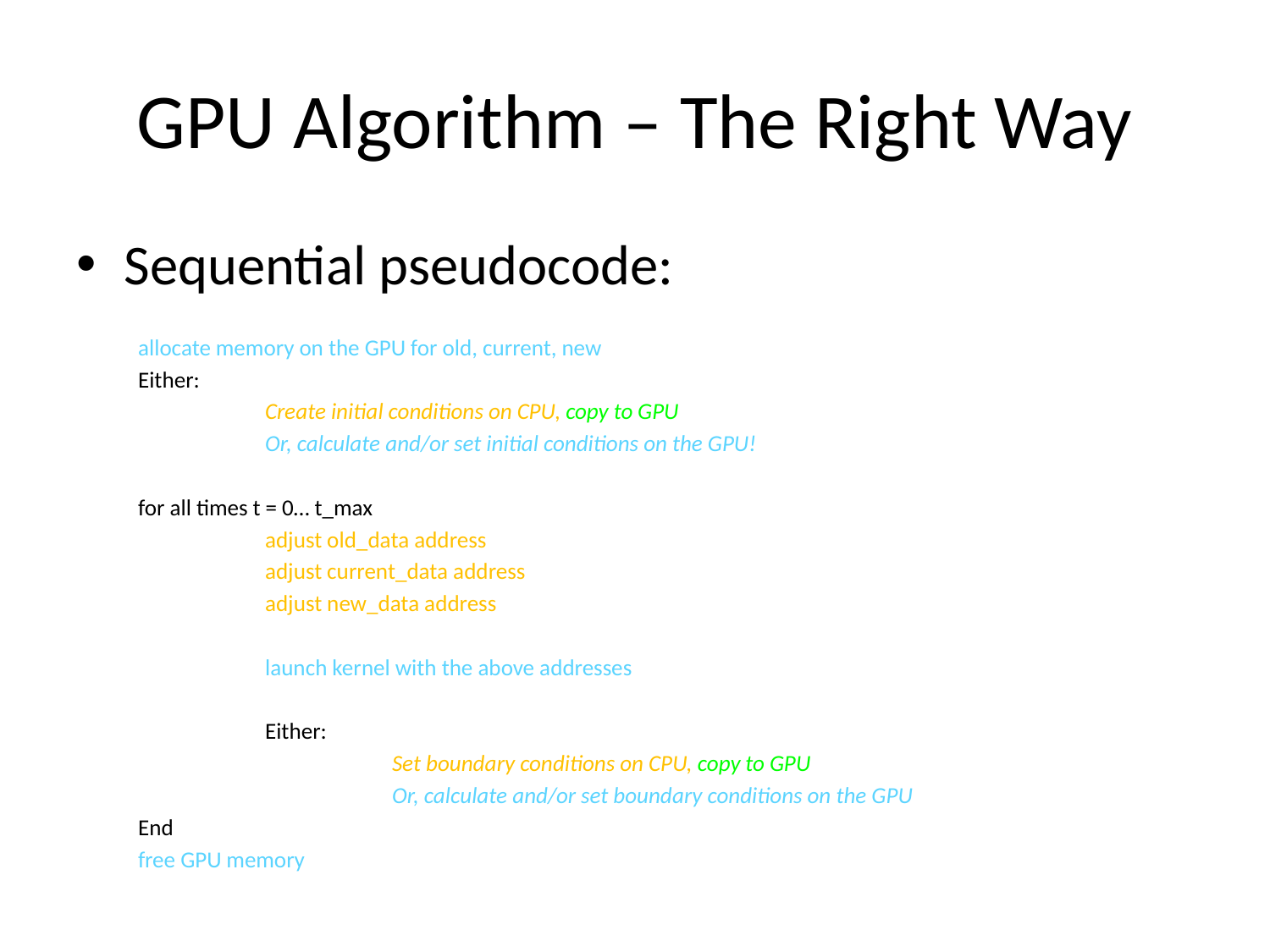

# GPU Algorithm – The Right Way
Sequential pseudocode:

allocate memory on the GPU for old, current, new
Either:
	Create initial conditions on CPU, copy to GPU
	Or, calculate and/or set initial conditions on the GPU!

for all times t = 0… t_max
	adjust old_data address
	adjust current_data address
	adjust new_data address

	launch kernel with the above addresses

	Either:
		Set boundary conditions on CPU, copy to GPU
		Or, calculate and/or set boundary conditions on the GPU
End
free GPU memory